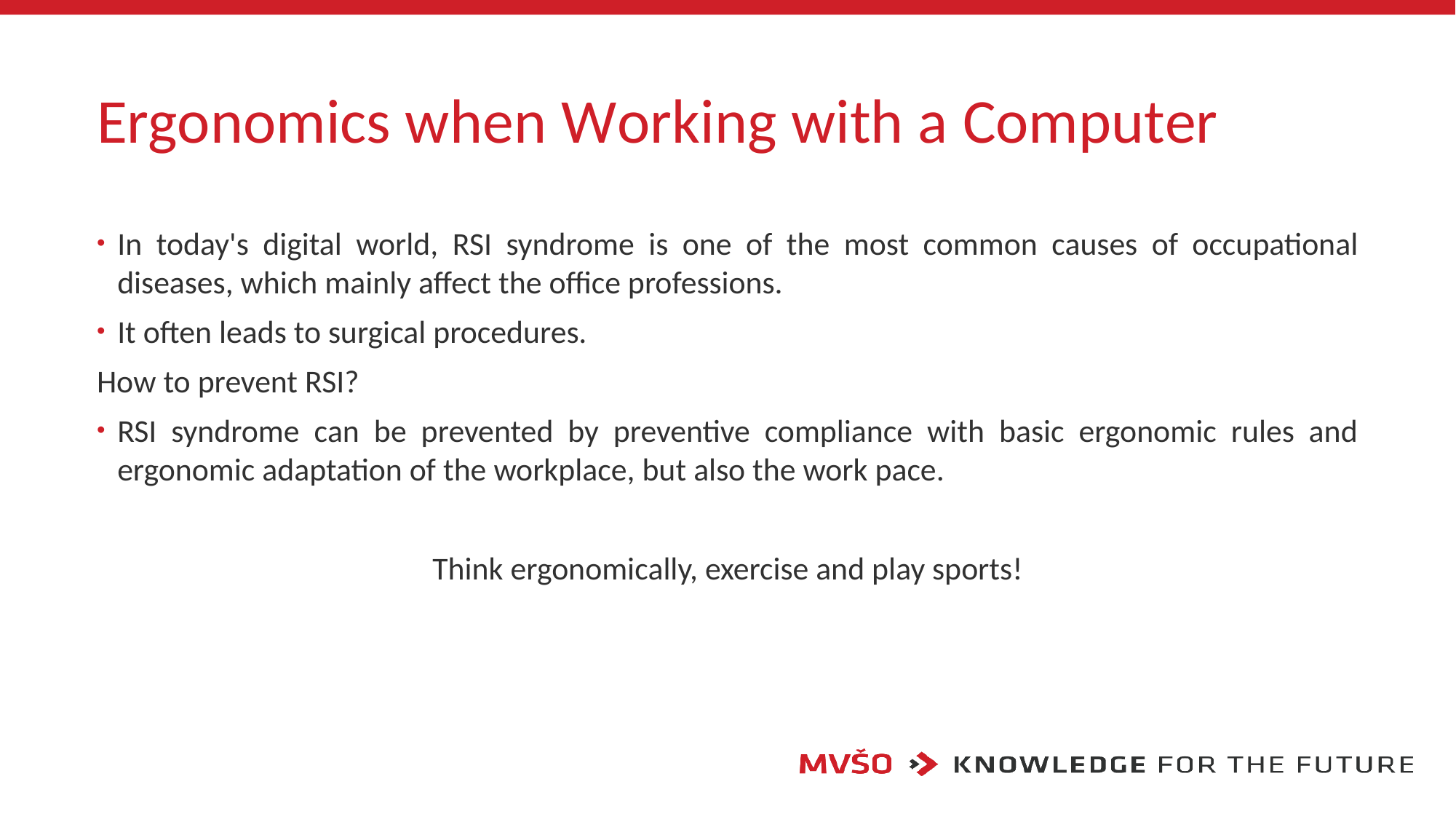

# Ergonomics when Working with a Computer
In today's digital world, RSI syndrome is one of the most common causes of occupational diseases, which mainly affect the office professions.
It often leads to surgical procedures.
How to prevent RSI?
RSI syndrome can be prevented by preventive compliance with basic ergonomic rules and ergonomic adaptation of the workplace, but also the work pace.

Think ergonomically, exercise and play sports!